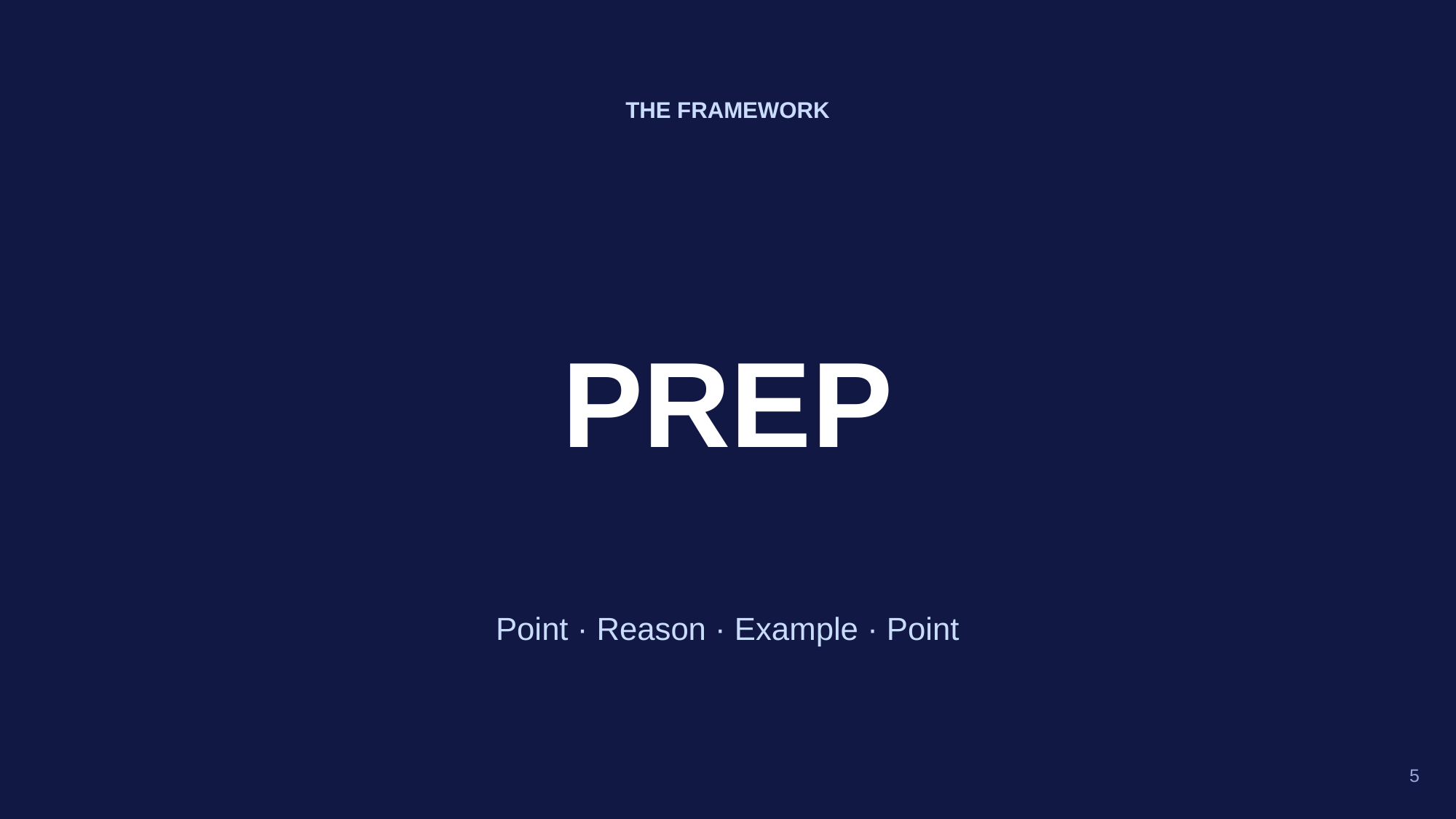

THE FRAMEWORK
PREP
Point · Reason · Example · Point
5